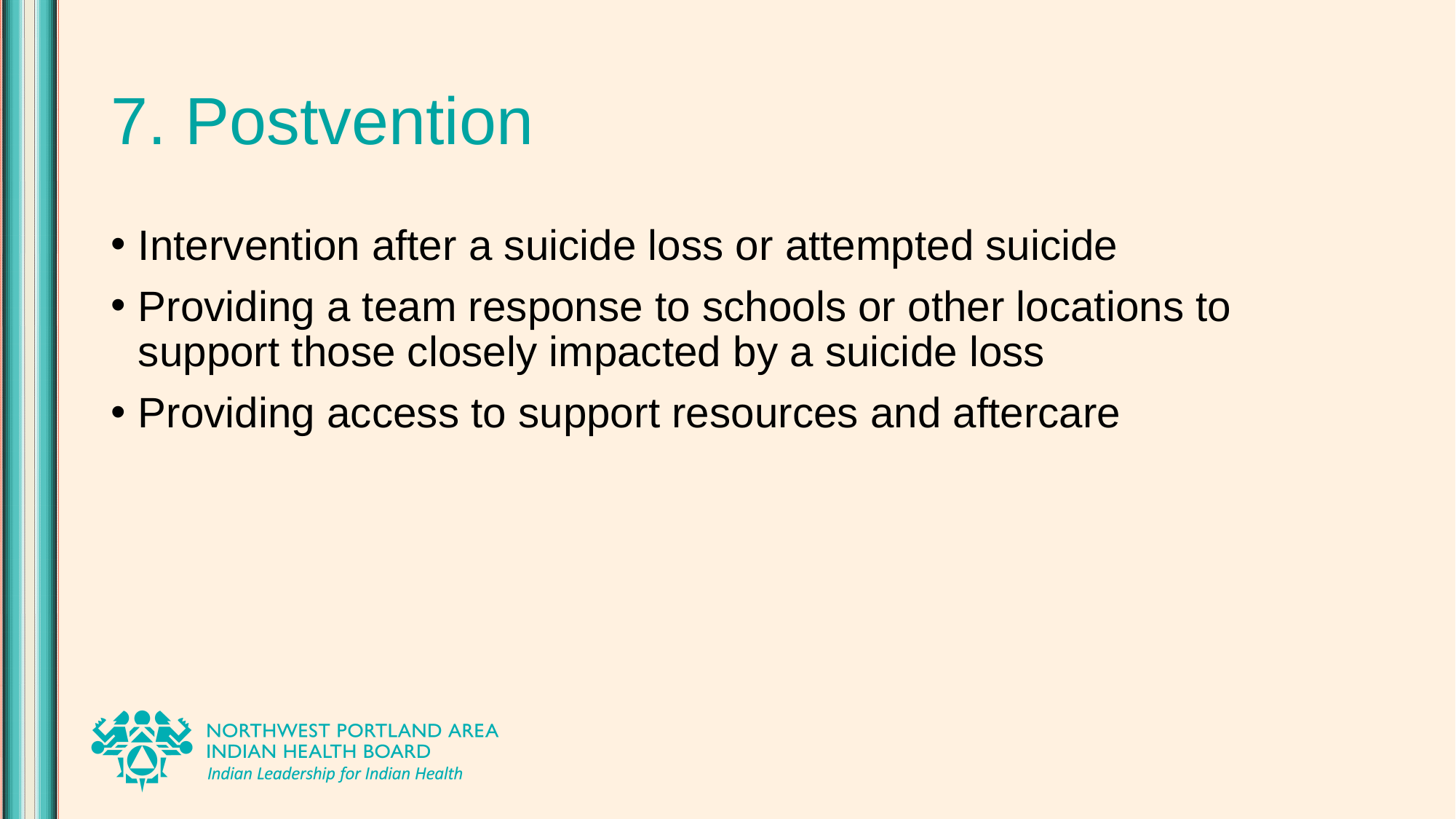

# 7. Postvention
Intervention after a suicide loss or attempted suicide
Providing a team response to schools or other locations to support those closely impacted by a suicide loss
Providing access to support resources and aftercare